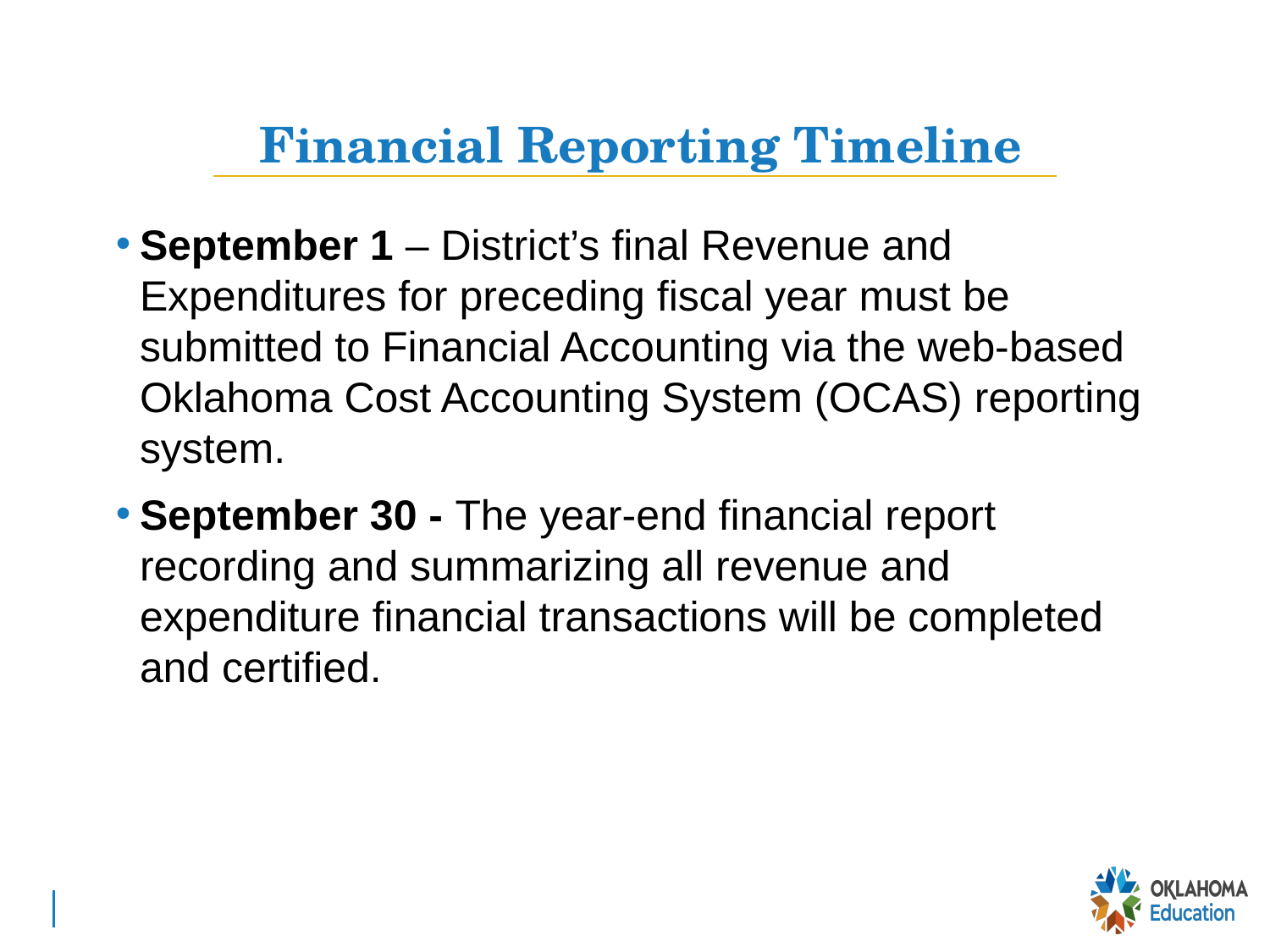

# Financial Reporting Timeline
September 1 – District’s final Revenue and Expenditures for preceding fiscal year must be submitted to Financial Accounting via the web-based Oklahoma Cost Accounting System (OCAS) reporting system.
September 30 - The year-end financial report recording and summarizing all revenue and expenditure financial transactions will be completed and certified.